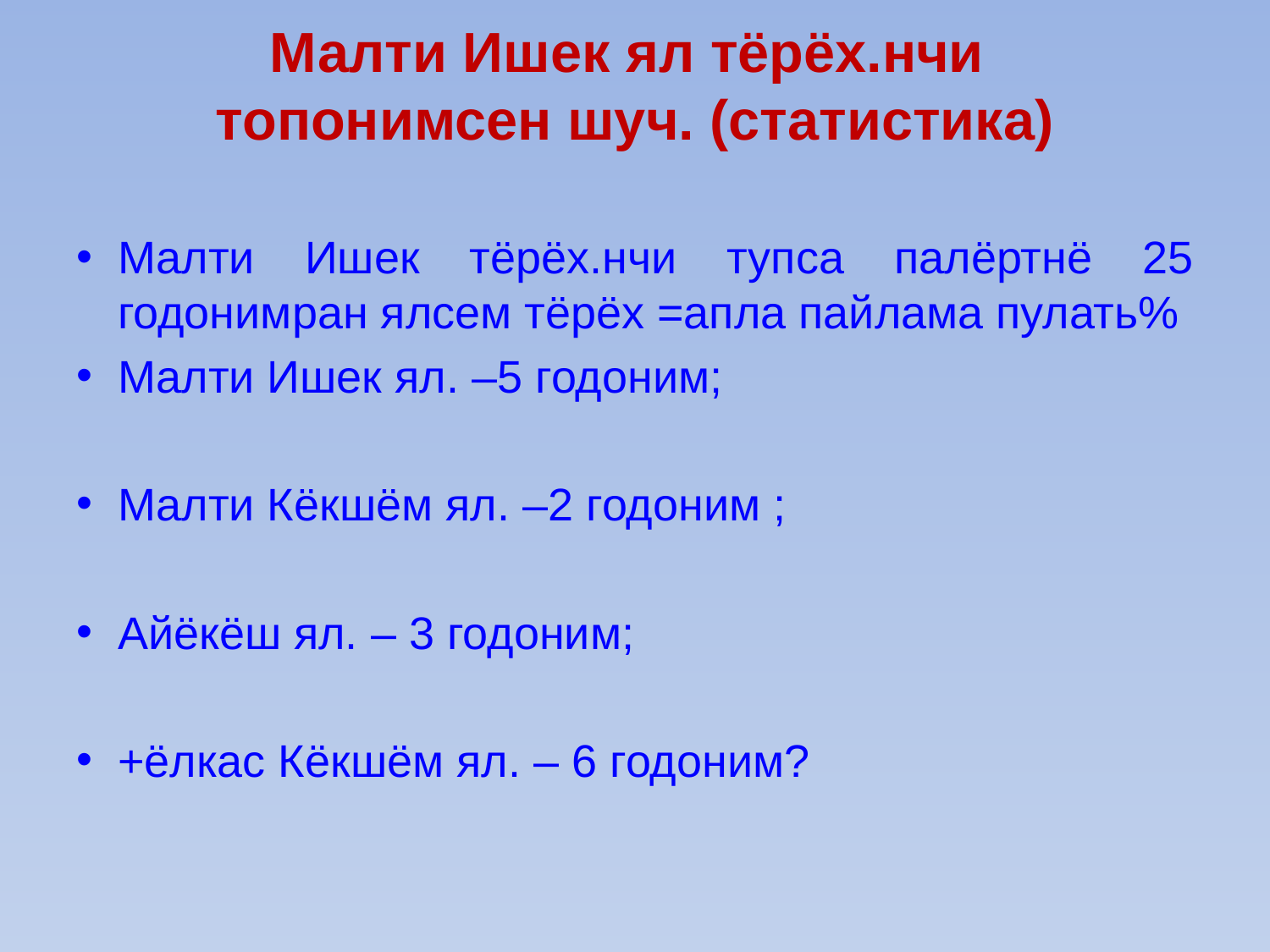

# Малти Ишек ял тёрёх.нчи топонимсен шуч. (статистика)
Малти Ишек тёрёх.нчи тупса палёртнё 25 годонимран ялсем тёрёх =апла пайлама пулать%
Малти Ишек ял. –5 годоним;

Малти Кёкшём ял. –2 годоним ;

Айёкёш ял. – 3 годоним;

+ёлкас Кёкшём ял. – 6 годоним?